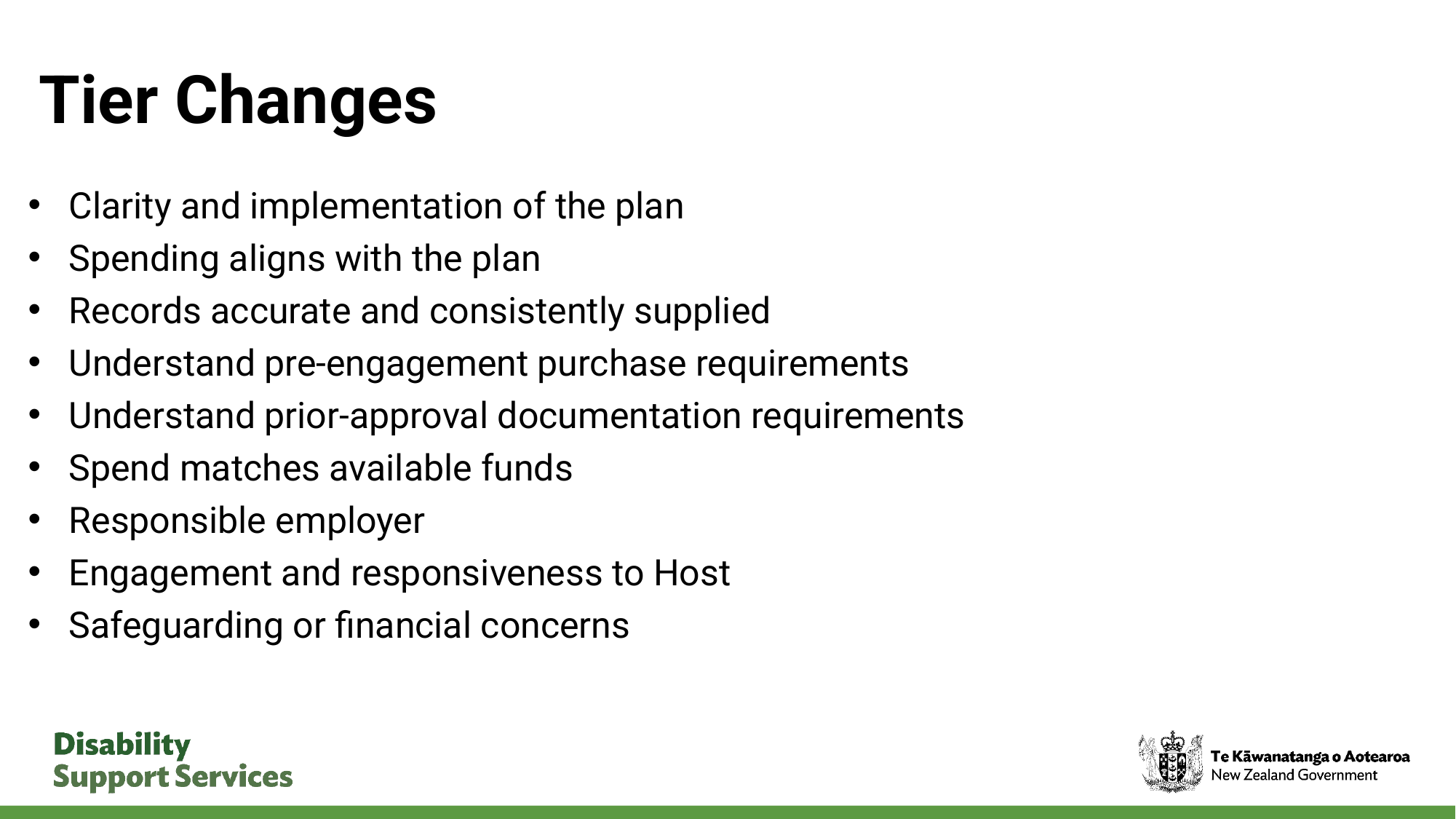

Tier Changes
Clarity and implementation of the plan
Spending aligns with the plan
Records accurate and consistently supplied
Understand pre-engagement purchase requirements
Understand prior-approval documentation requirements
Spend matches available funds
Responsible employer
Engagement and responsiveness to Host
Safeguarding or financial concerns